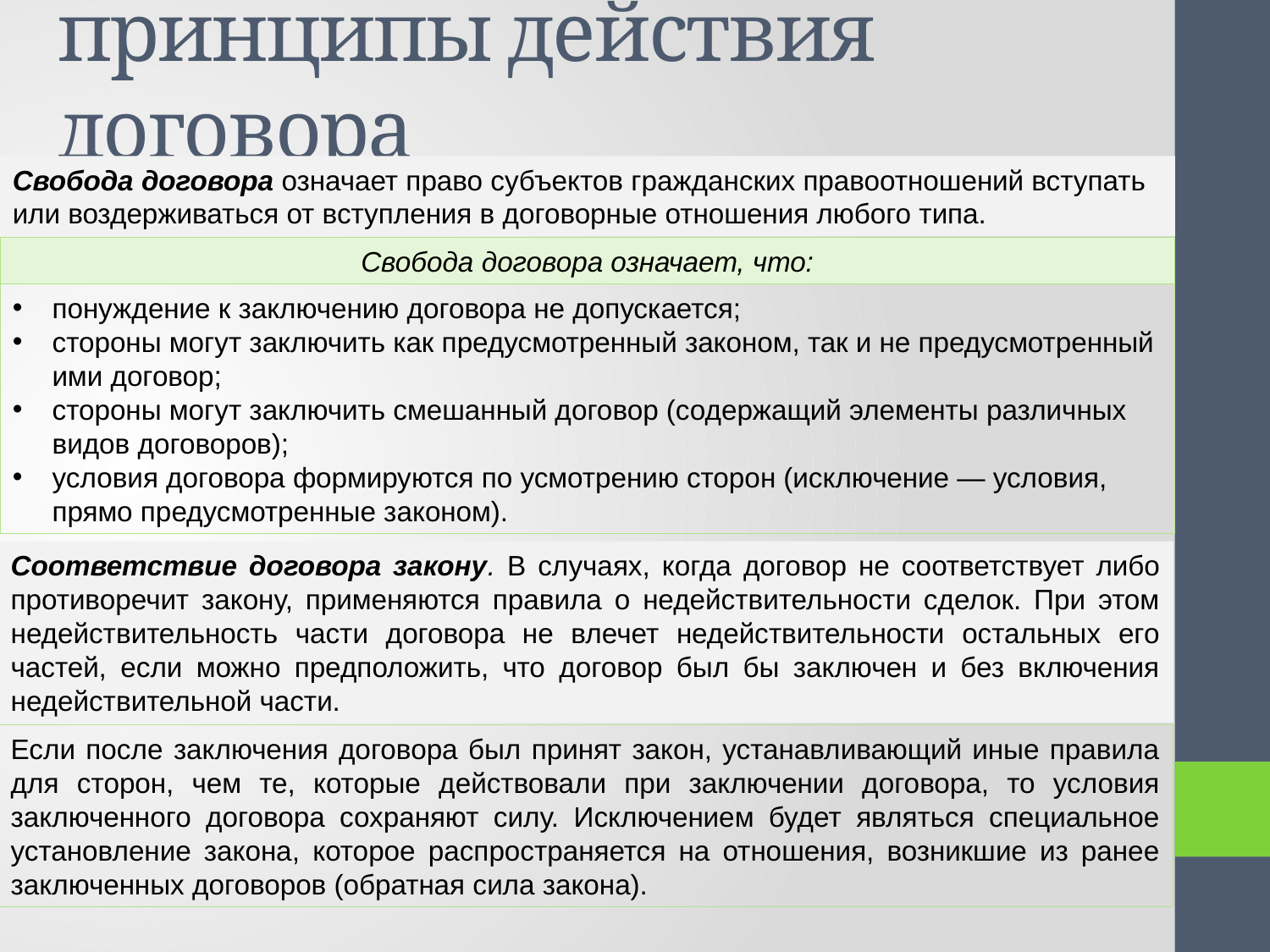

# принципы действия договора
Свобода договора означает право субъектов гражданских правоотношений вступать или воздерживаться от вступления в договорные отношения любого типа.
Свобода договора означает, что:
понуждение к заключению договора не допускается;
стороны могут заключить как предусмотренный законом, так и не предусмотренный ими договор;
стороны могут заключить смешанный договор (содержащий элементы различных видов договоров);
условия договора формируются по усмотрению сторон (исключение — условия, прямо предусмотренные законом).
Соответствие договора закону. В случаях, когда договор не соответствует либо противоречит закону, применяются правила о недействительности сделок. При этом недействительность части договора не влечет недействительности остальных его частей, если можно предположить, что договор был бы заключен и без включения недействительной части.
Если после заключения договора был принят закон, устанавливающий иные правила для сторон, чем те, которые действовали при заключении договора, то условия заключенного договора сохраняют силу. Исключением будет являться специальное установление закона, которое распространяется на отношения, возникшие из ранее заключенных договоров (обратная сила закона).